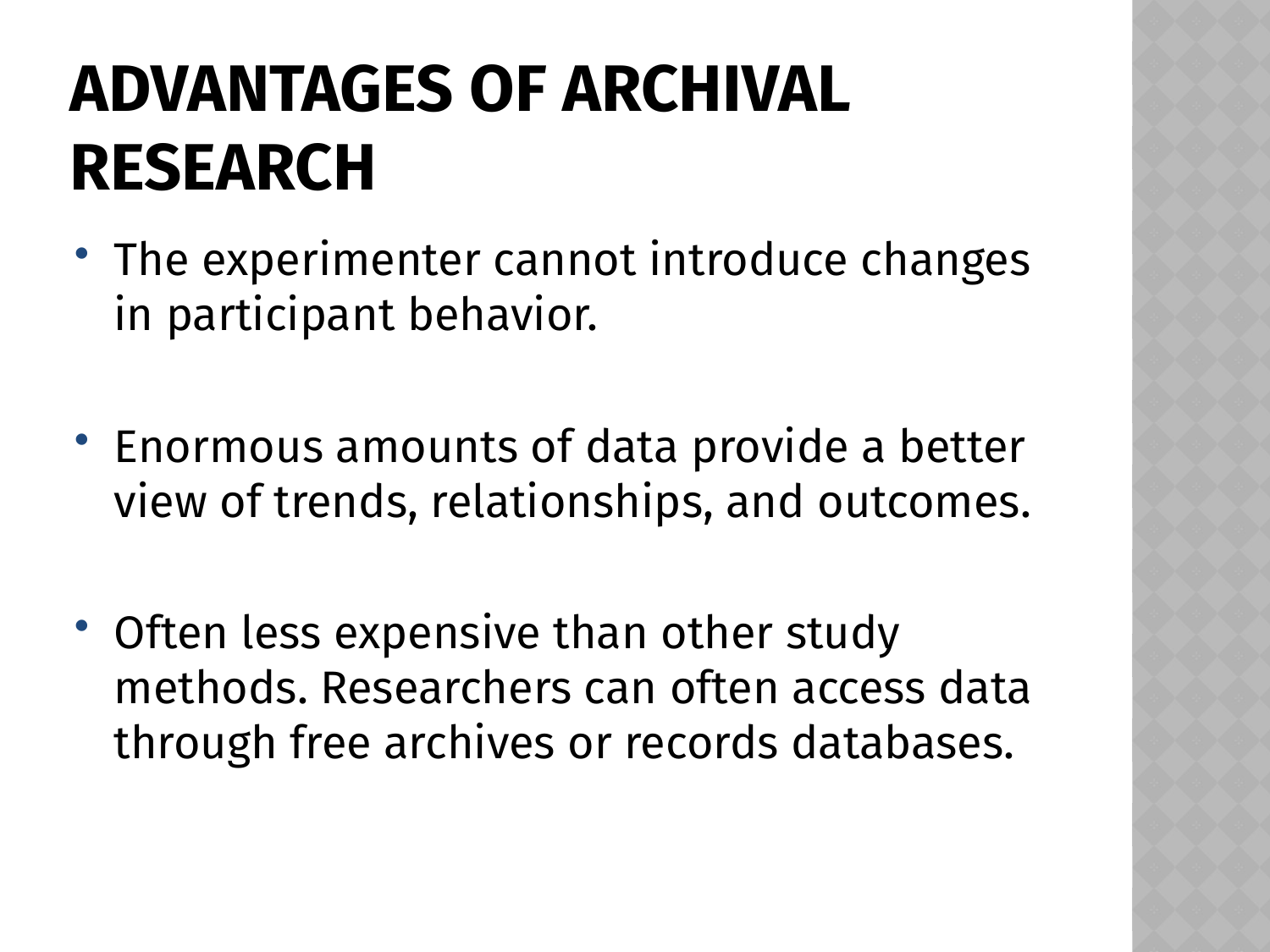

# Advantages of Archival Research
The experimenter cannot introduce changes in participant behavior.

Enormous amounts of data provide a better view of trends, relationships, and outcomes.

Often less expensive than other study methods. Researchers can often access data through free archives or records databases.